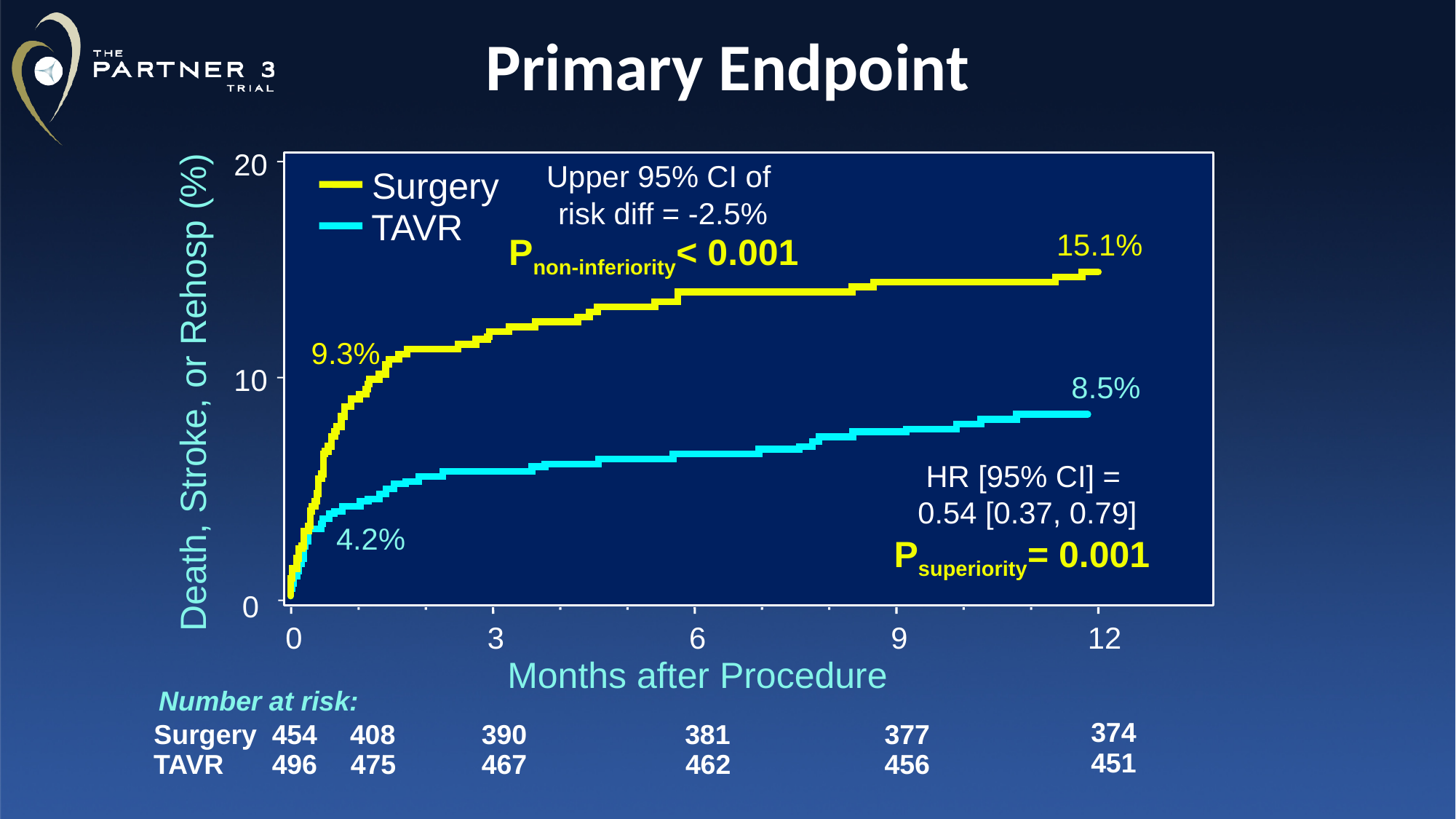

# Primary Endpoint
20

Upper 95% CI of
risk diff = -2.5%
Pnon-inferiority< 0.001

Surgery

TAVR

15.1%

 9.3%
10
 8.5%
Death, Stroke, or Rehosp (%)

HR [95% CI] =
0.54 [0.37, 0.79]
Psuperiority= 0.001
 4.2%
0

0
3
6
9
12
Months after Procedure
Number at risk:
374
Surgery
454
408
390
381
377
451
TAVR
496
475
467
462
456